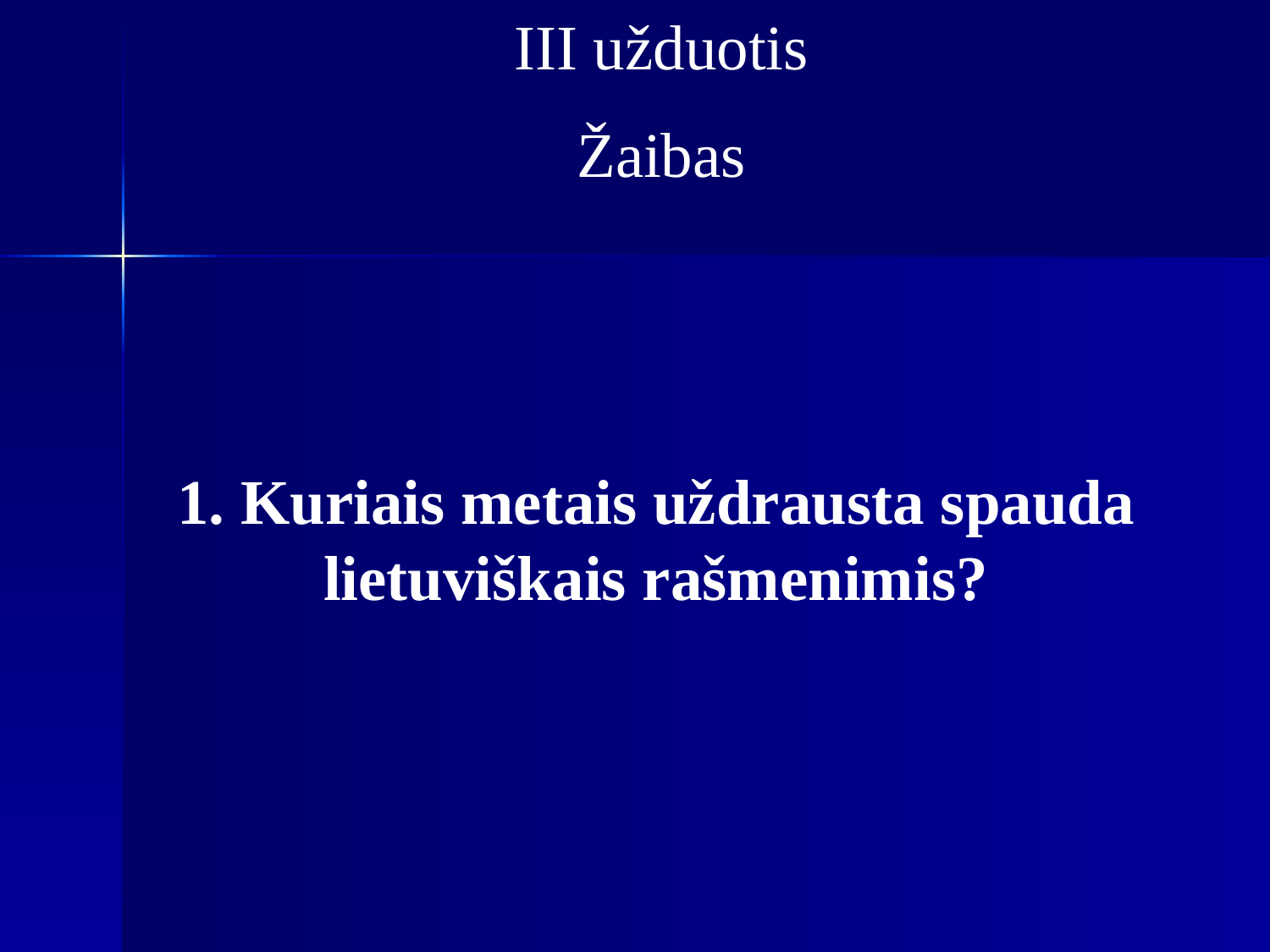

III užduotis
Žaibas
1. Kuriais metais uždrausta spauda lietuviškais rašmenimis?